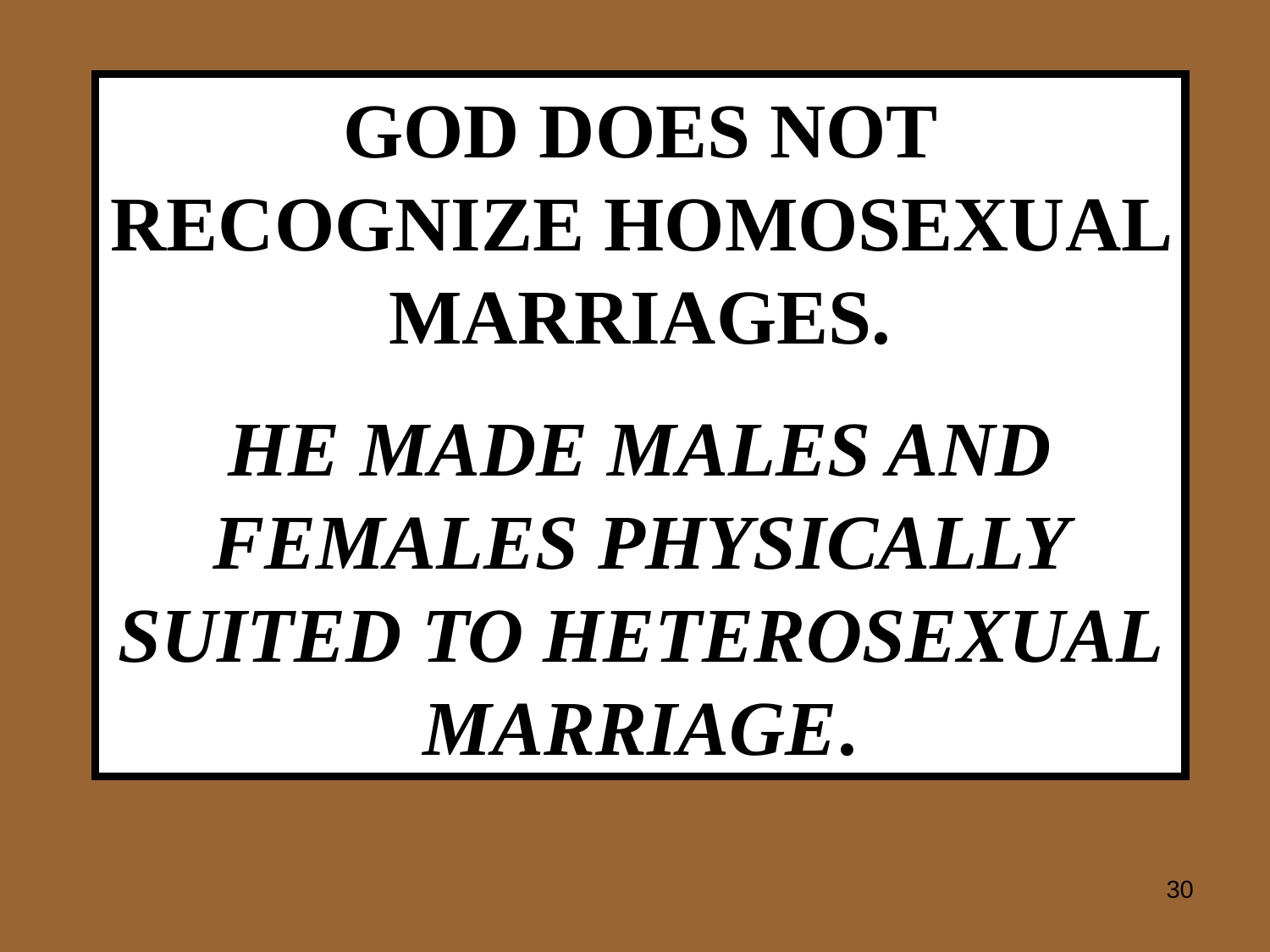

GOD DOES NOT RECOGNIZE HOMOSEXUAL MARRIAGES.
HE MADE MALES AND FEMALES PHYSICALLY SUITED TO HETEROSEXUAL MARRIAGE.
30